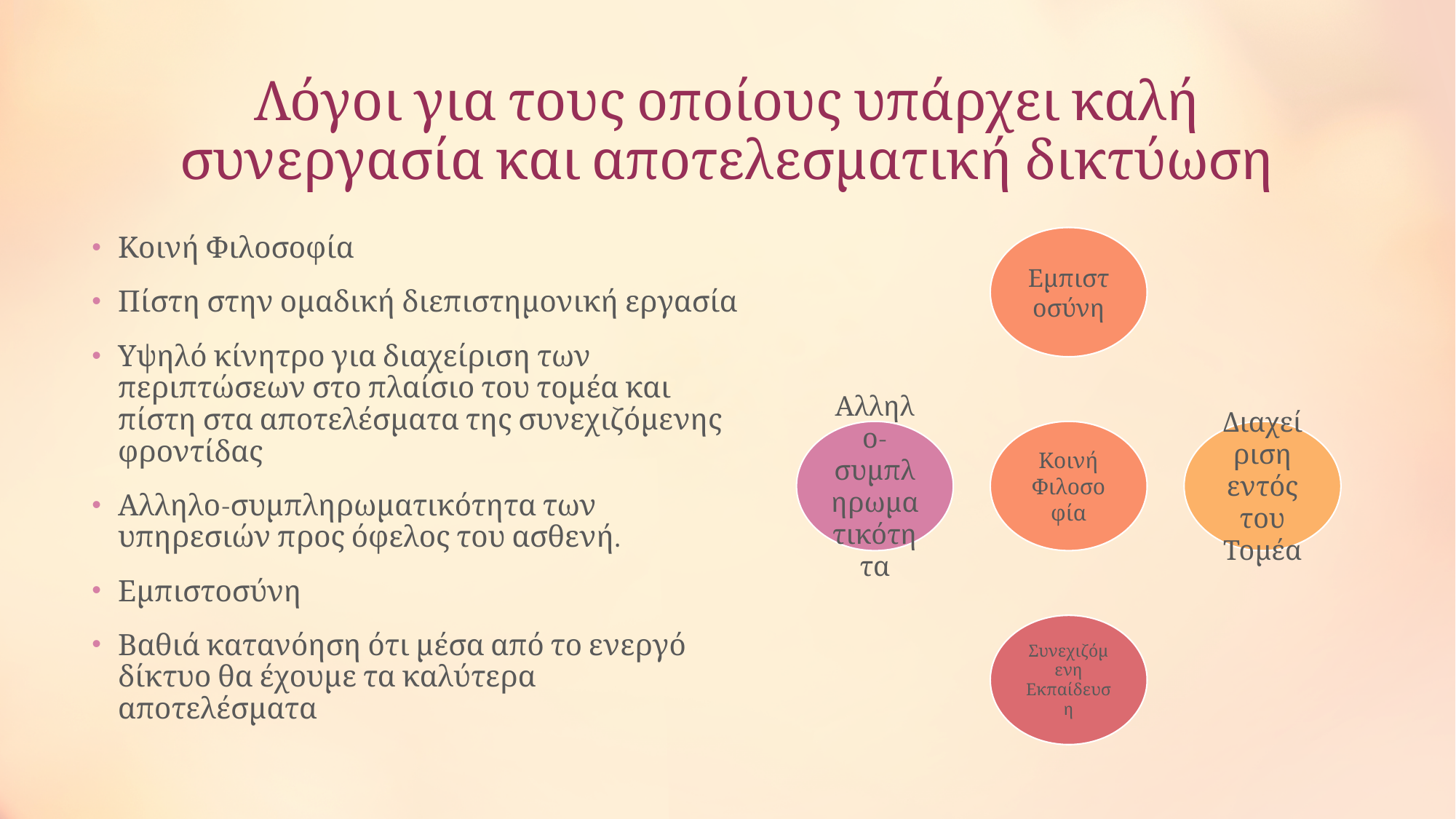

# Λόγοι για τους οποίους υπάρχει καλή συνεργασία και αποτελεσματική δικτύωση
Κοινή Φιλοσοφία
Πίστη στην ομαδική διεπιστημονική εργασία
Υψηλό κίνητρο για διαχείριση των περιπτώσεων στο πλαίσιο του τομέα και πίστη στα αποτελέσματα της συνεχιζόμενης φροντίδας
Αλληλο-συμπληρωματικότητα των υπηρεσιών προς όφελος του ασθενή.
Εμπιστοσύνη
Βαθιά κατανόηση ότι μέσα από το ενεργό δίκτυο θα έχουμε τα καλύτερα αποτελέσματα

Κοινή Φιλοσοφία
Εμπιστοσύνη
Διαχείριση εντός του Τομέα
Συνεχιζόμενη Εκπαίδευση
Αλληλο-συμπληρωματικότητα